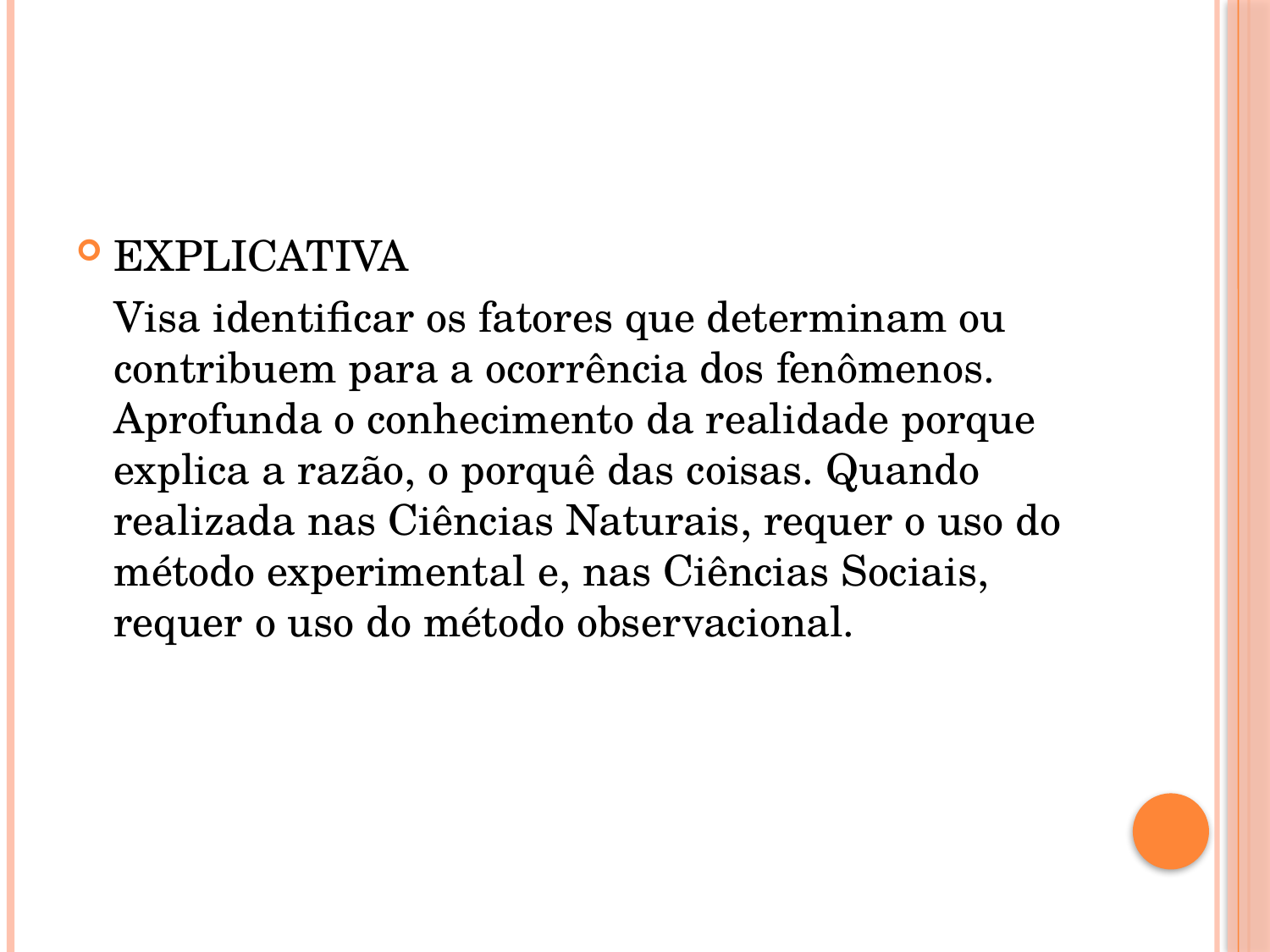

#
EXPLICATIVA
	Visa identificar os fatores que determinam ou contribuem para a ocorrência dos fenômenos. Aprofunda o conhecimento da realidade porque explica a razão, o porquê das coisas. Quando realizada nas Ciências Naturais, requer o uso do método experimental e, nas Ciências Sociais, requer o uso do método observacional.